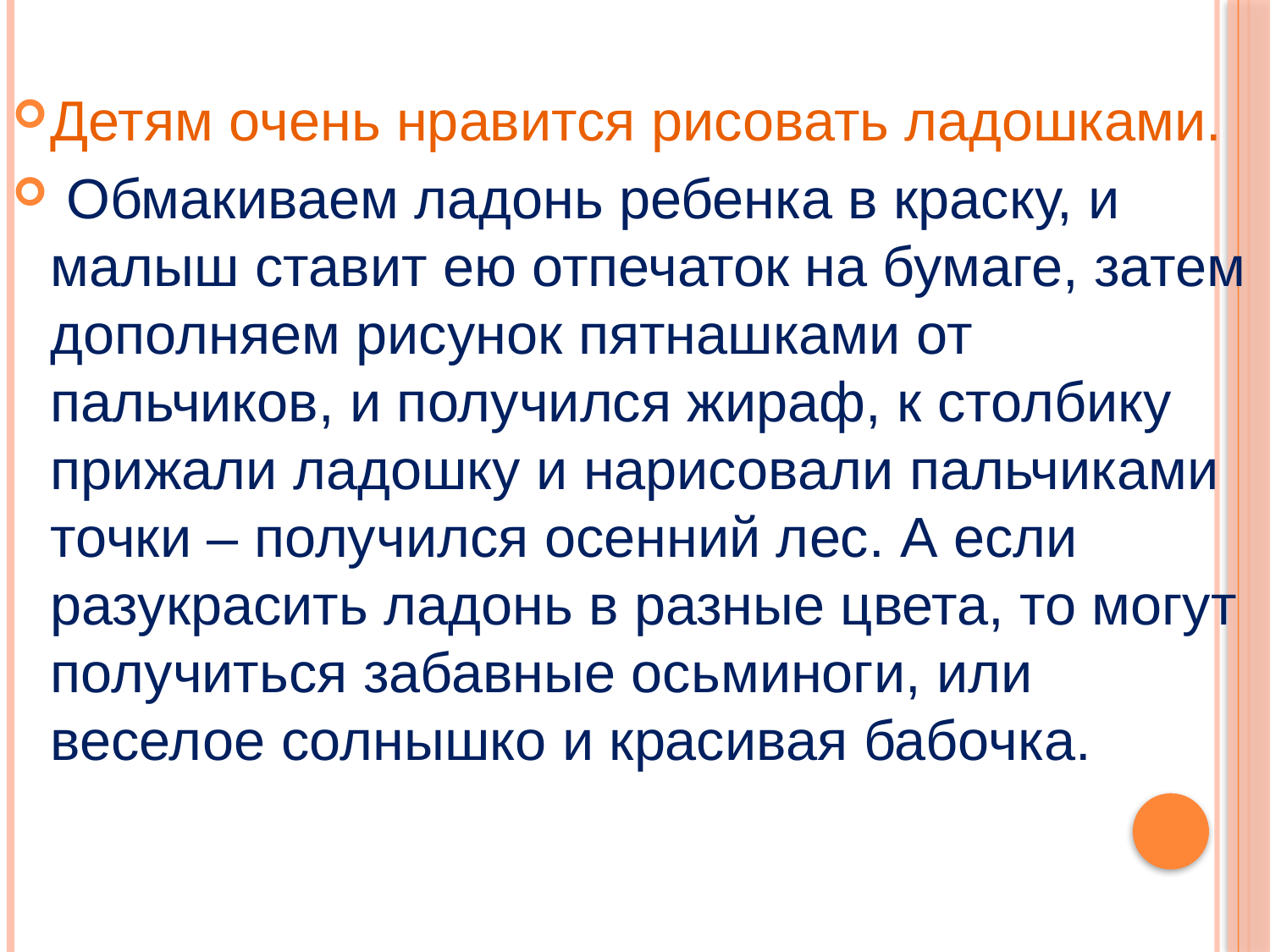

Детям очень нравится рисовать ладошками.
 Обмакиваем ладонь ребенка в краску, и малыш ставит ею отпечаток на бумаге, затем дополняем рисунок пятнашками от пальчиков, и получился жираф, к столбику прижали ладошку и нарисовали пальчиками точки – получился осенний лес. А если разукрасить ладонь в разные цвета, то могут получиться забавные осьминоги, или веселое солнышко и красивая бабочка.